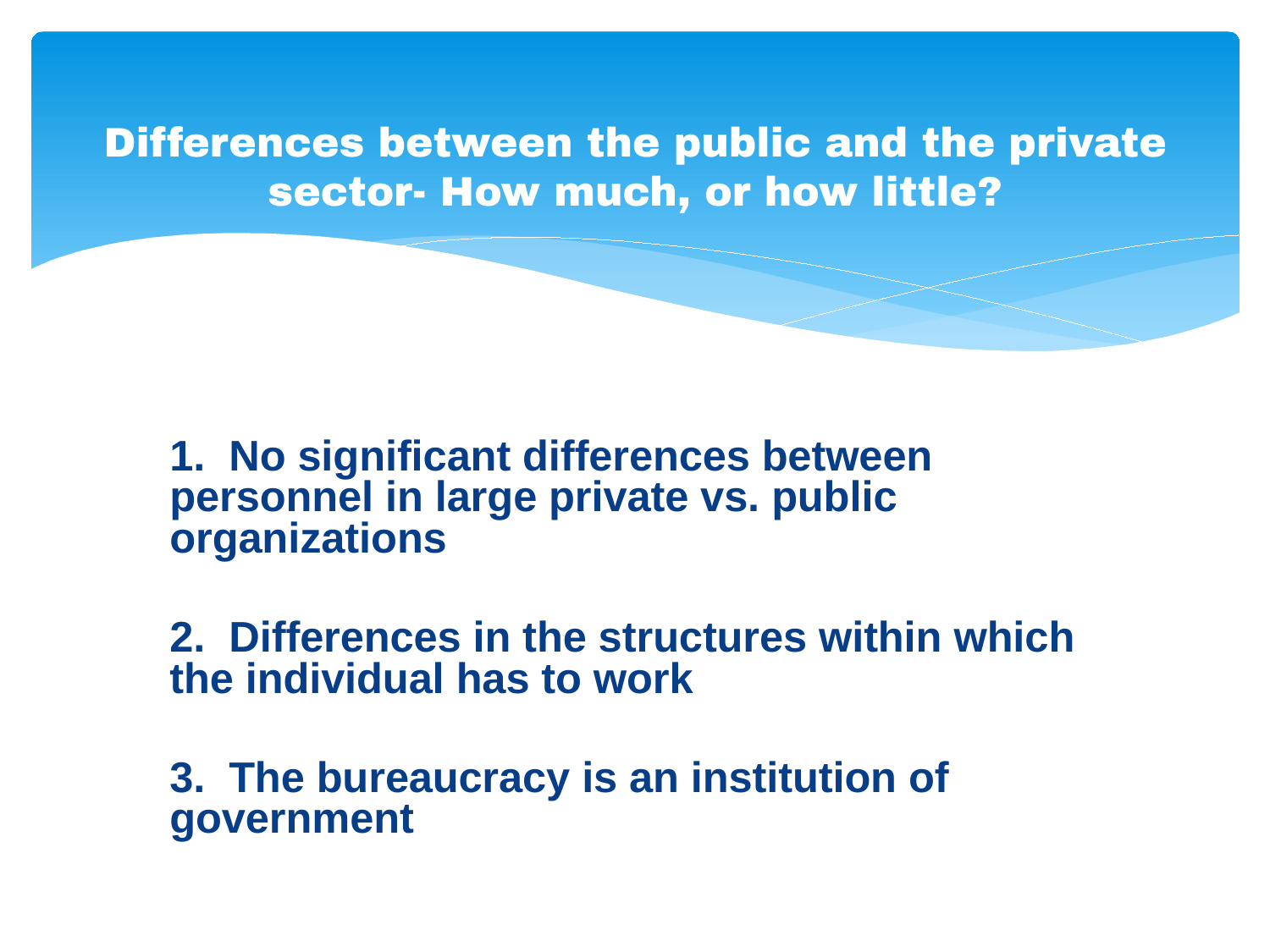

# Differences between the public and the private sector- How much, or how little?

	1.  No significant differences between personnel in large private vs. public organizations

	2.  Differences in the structures within which the individual has to work

	3.  The bureaucracy is an institution of government